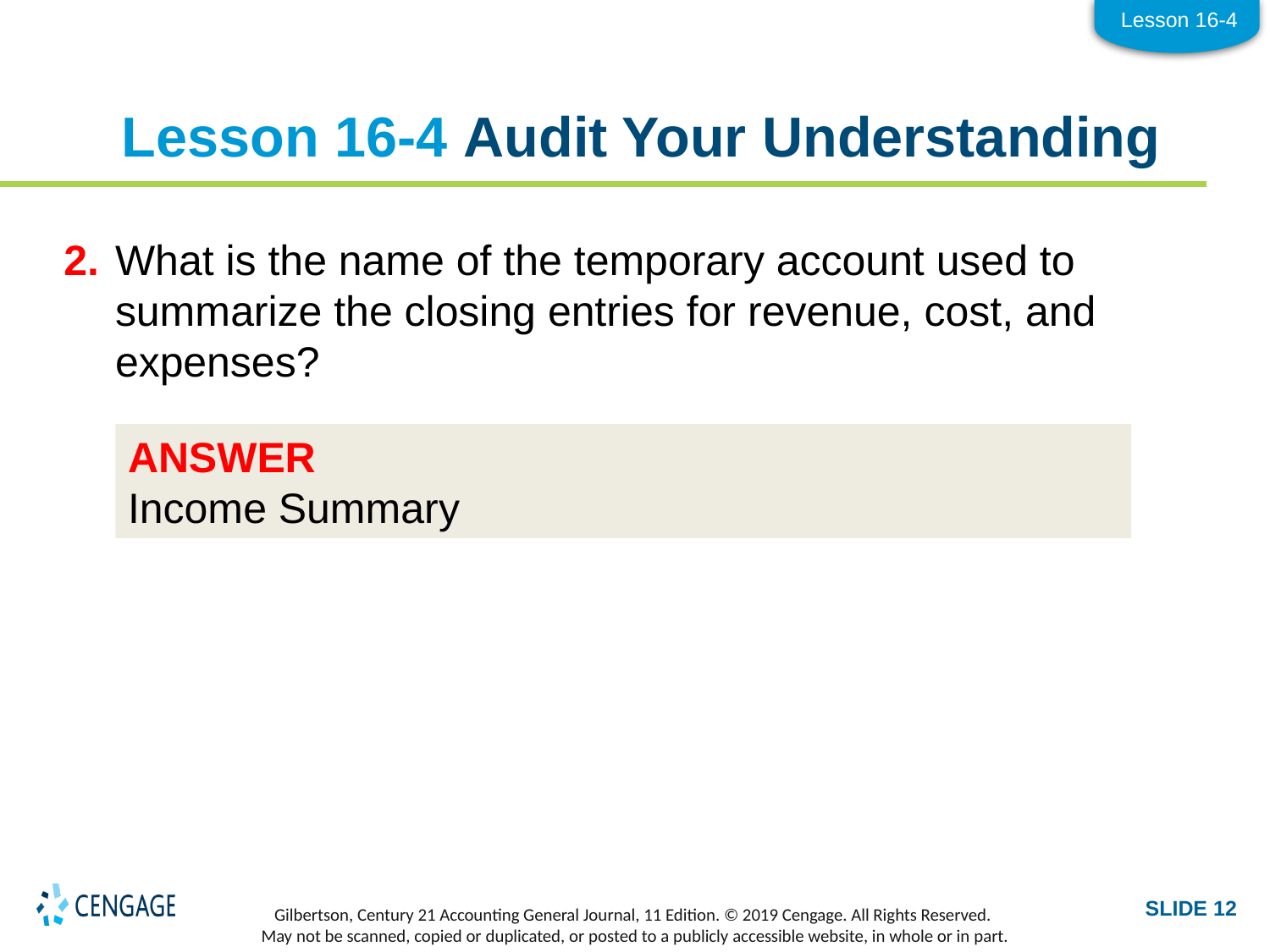

Lesson 16-4
# Lesson 16-4 Audit Your Understanding
2.	What is the name of the temporary account used to summarize the closing entries for revenue, cost, and expenses?
ANSWER
Income Summary
SLIDE 12